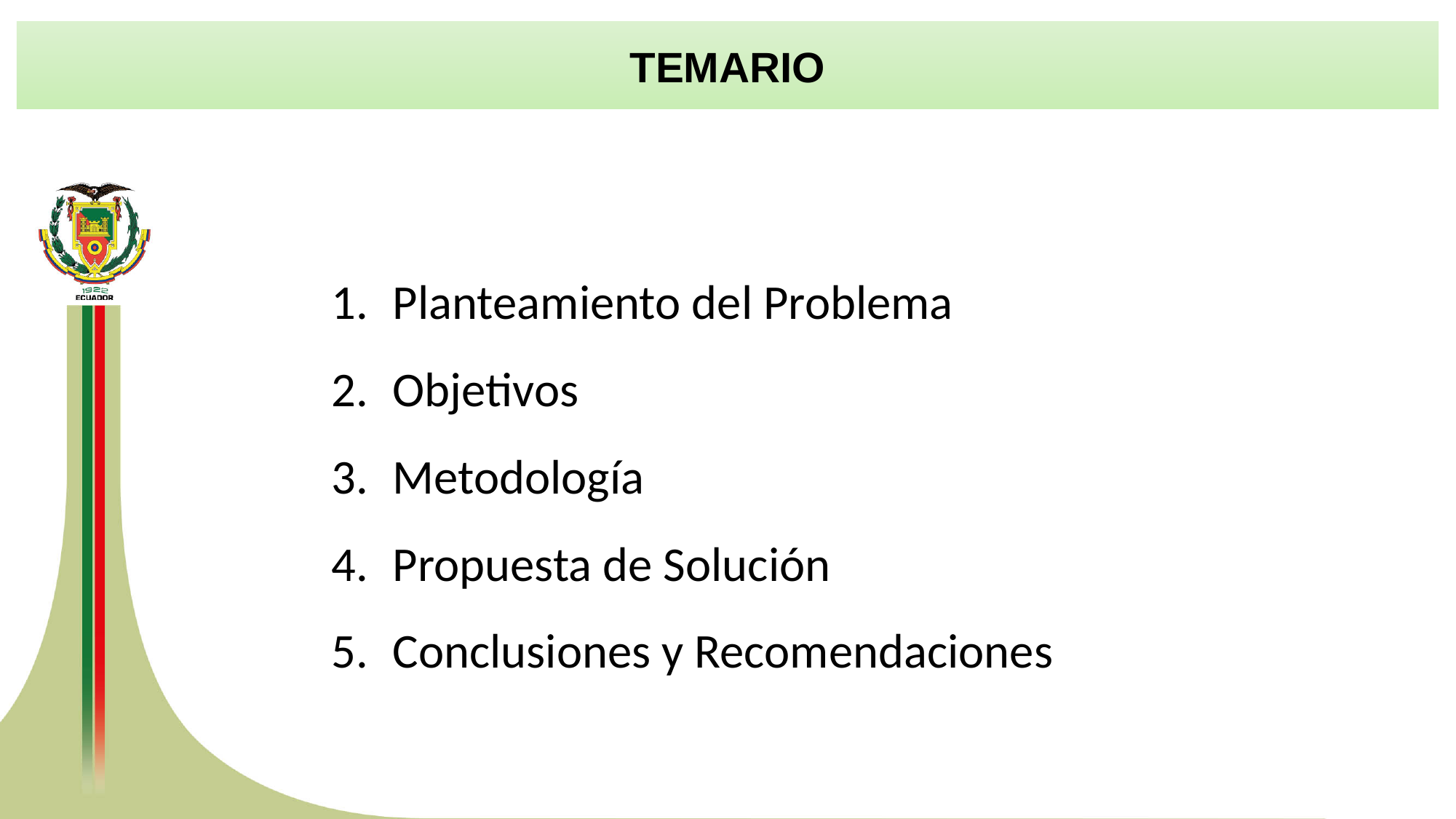

TEMARIO

Planteamiento del Problema
Objetivos
Metodología
Propuesta de Solución
Conclusiones y Recomendaciones